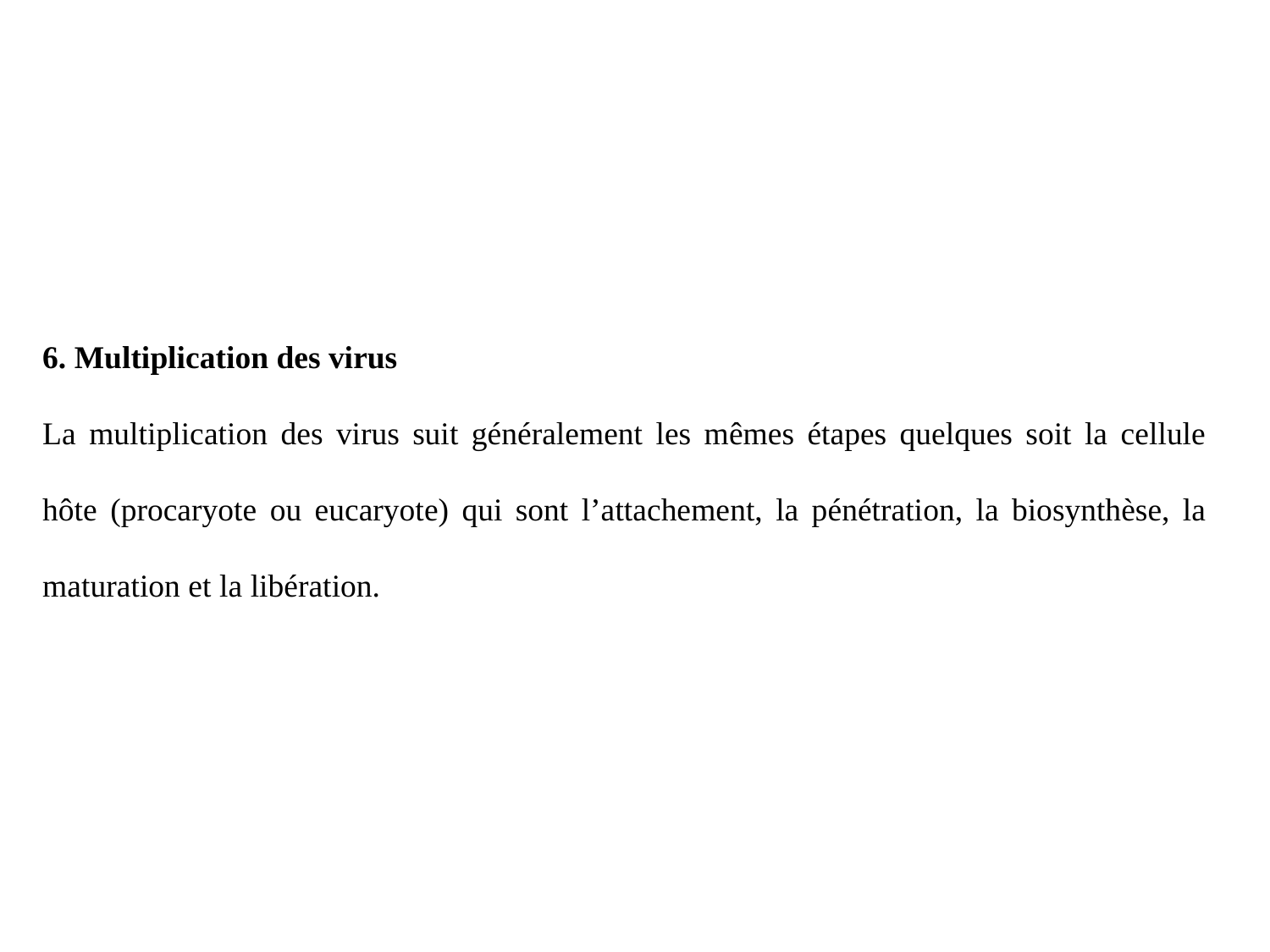

6. Multiplication des virus
La multiplication des virus suit généralement les mêmes étapes quelques soit la cellule hôte (procaryote ou eucaryote) qui sont l’attachement, la pénétration, la biosynthèse, la maturation et la libération.